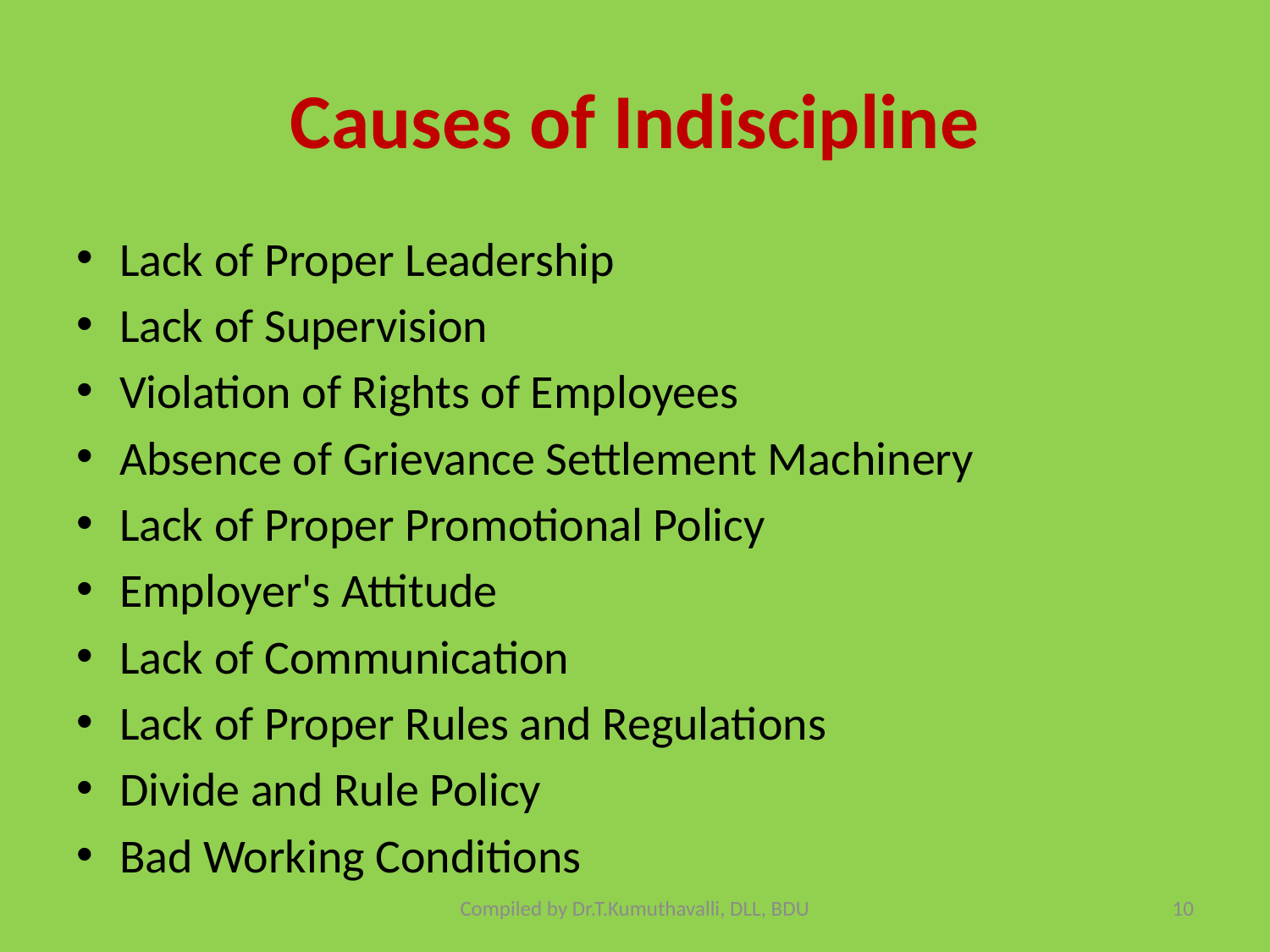

# Causes of Indiscipline
Lack of Proper Leadership
Lack of Supervision
Violation of Rights of Employees
Absence of Grievance Settlement Machinery
Lack of Proper Promotional Policy
Employer's Attitude
Lack of Communication
Lack of Proper Rules and Regulations
Divide and Rule Policy
Bad Working Conditions

Compiled by Dr.T.Kumuthavalli, DLL, BDU
10